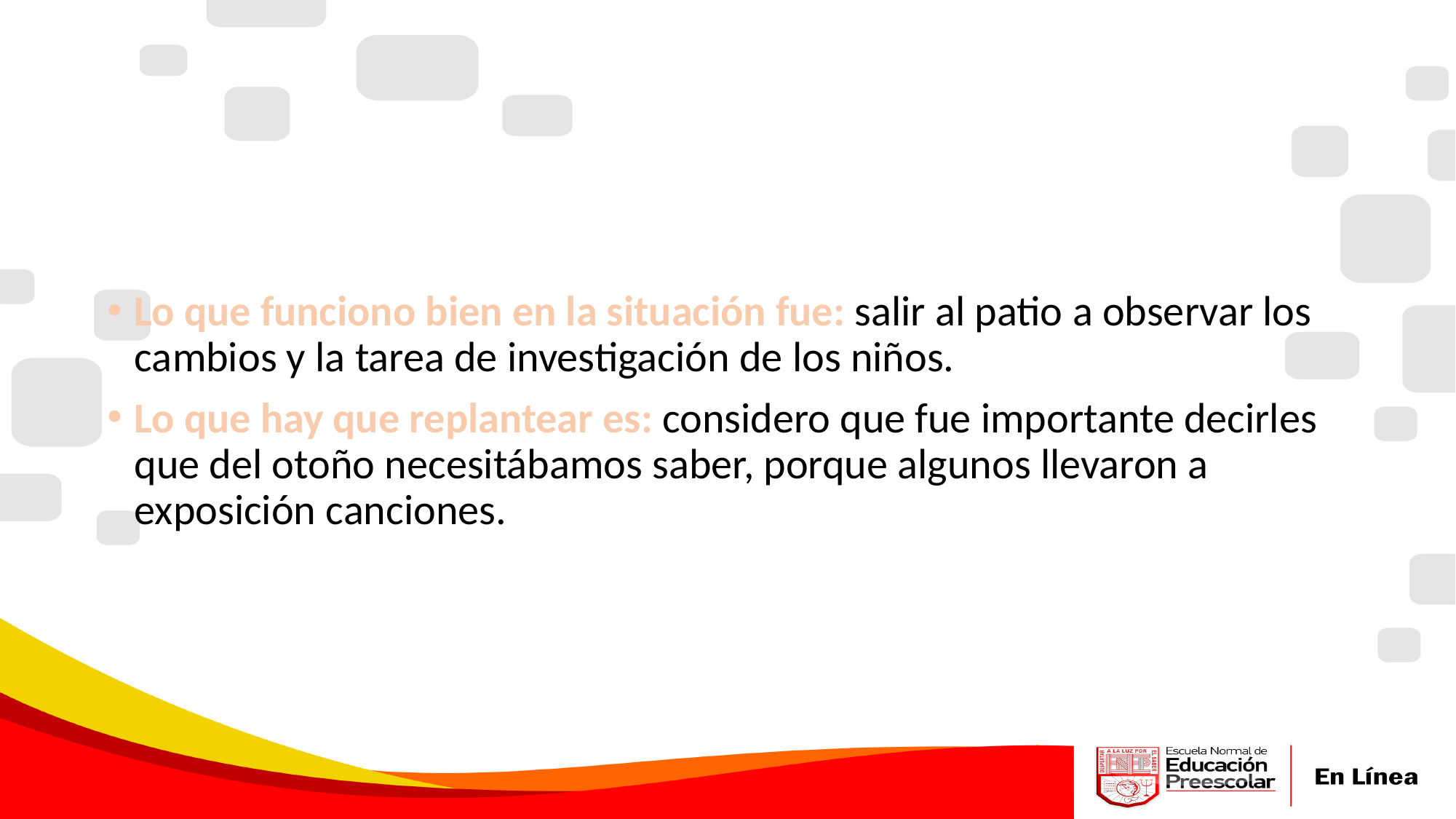

Lo que funciono bien en la situación fue: salir al patio a observar los cambios y la tarea de investigación de los niños.
Lo que hay que replantear es: considero que fue importante decirles que del otoño necesitábamos saber, porque algunos llevaron a exposición canciones.